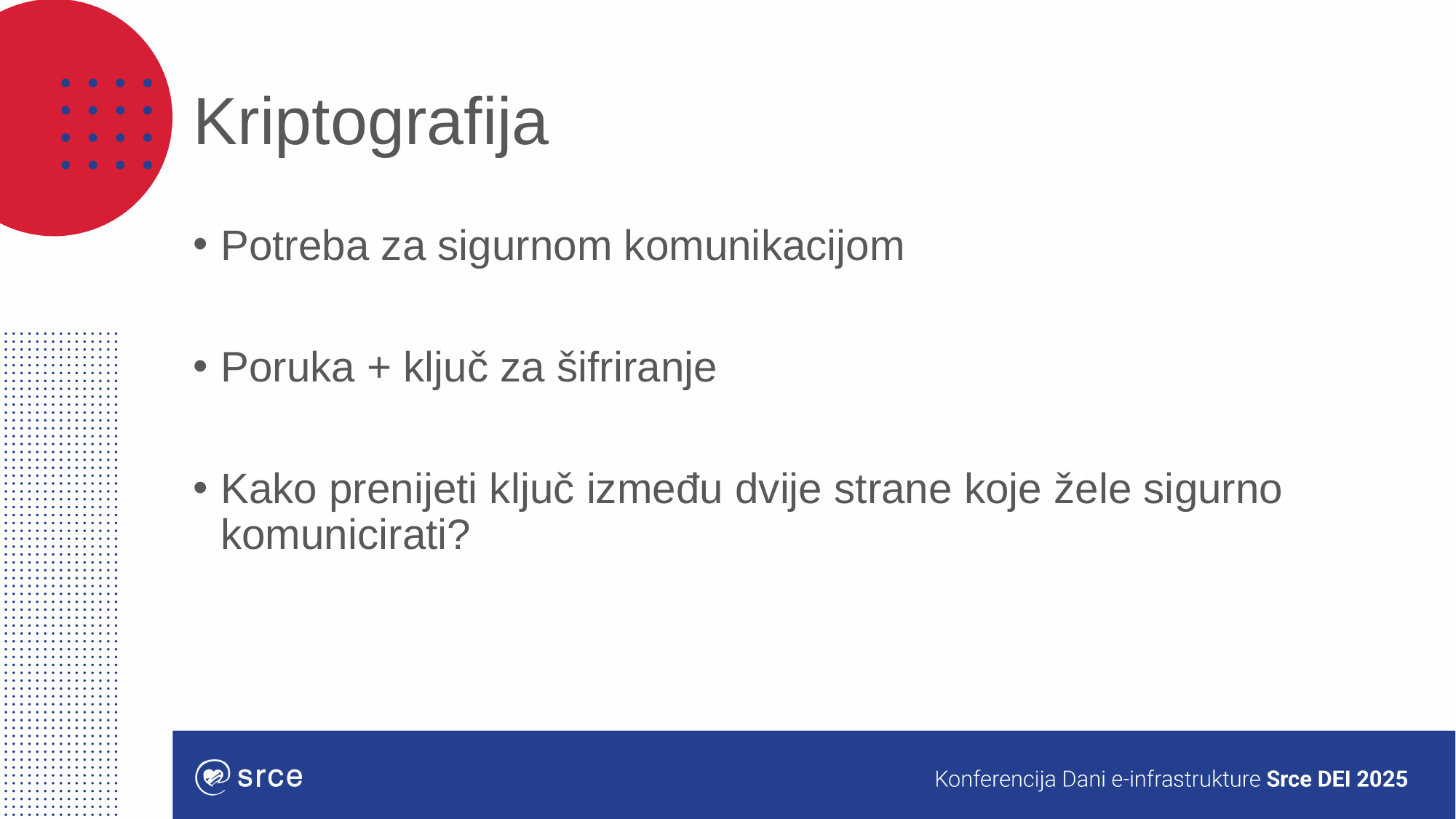

# Kriptografija
Potreba za sigurnom komunikacijom

Poruka + ključ za šifriranje

Kako prenijeti ključ između dvije strane koje žele sigurno komunicirati?